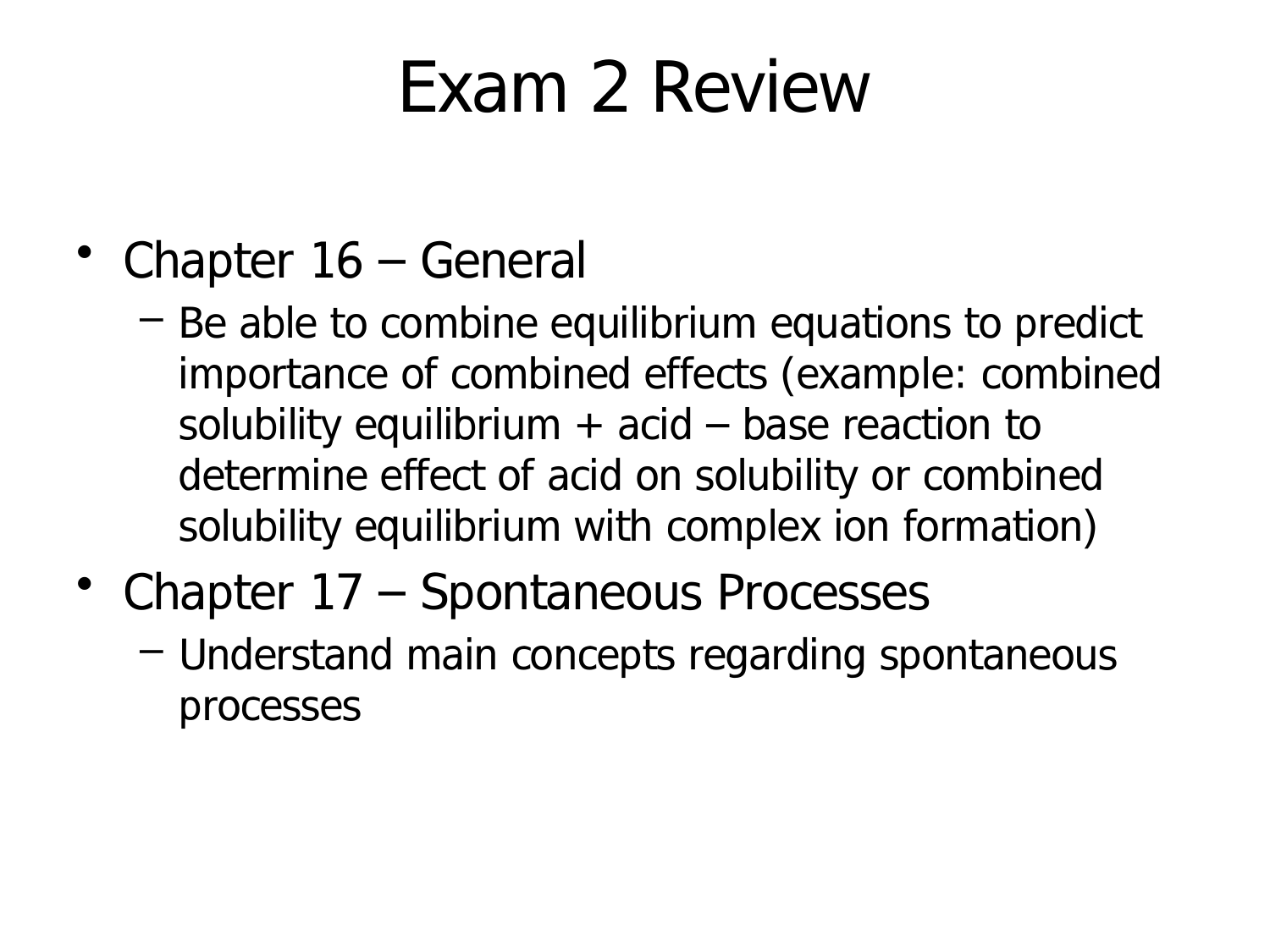

# Exam 2 Review
Chapter 16 – General
Be able to combine equilibrium equations to predict importance of combined effects (example: combined solubility equilibrium + acid – base reaction to determine effect of acid on solubility or combined solubility equilibrium with complex ion formation)
Chapter 17 – Spontaneous Processes
Understand main concepts regarding spontaneous processes